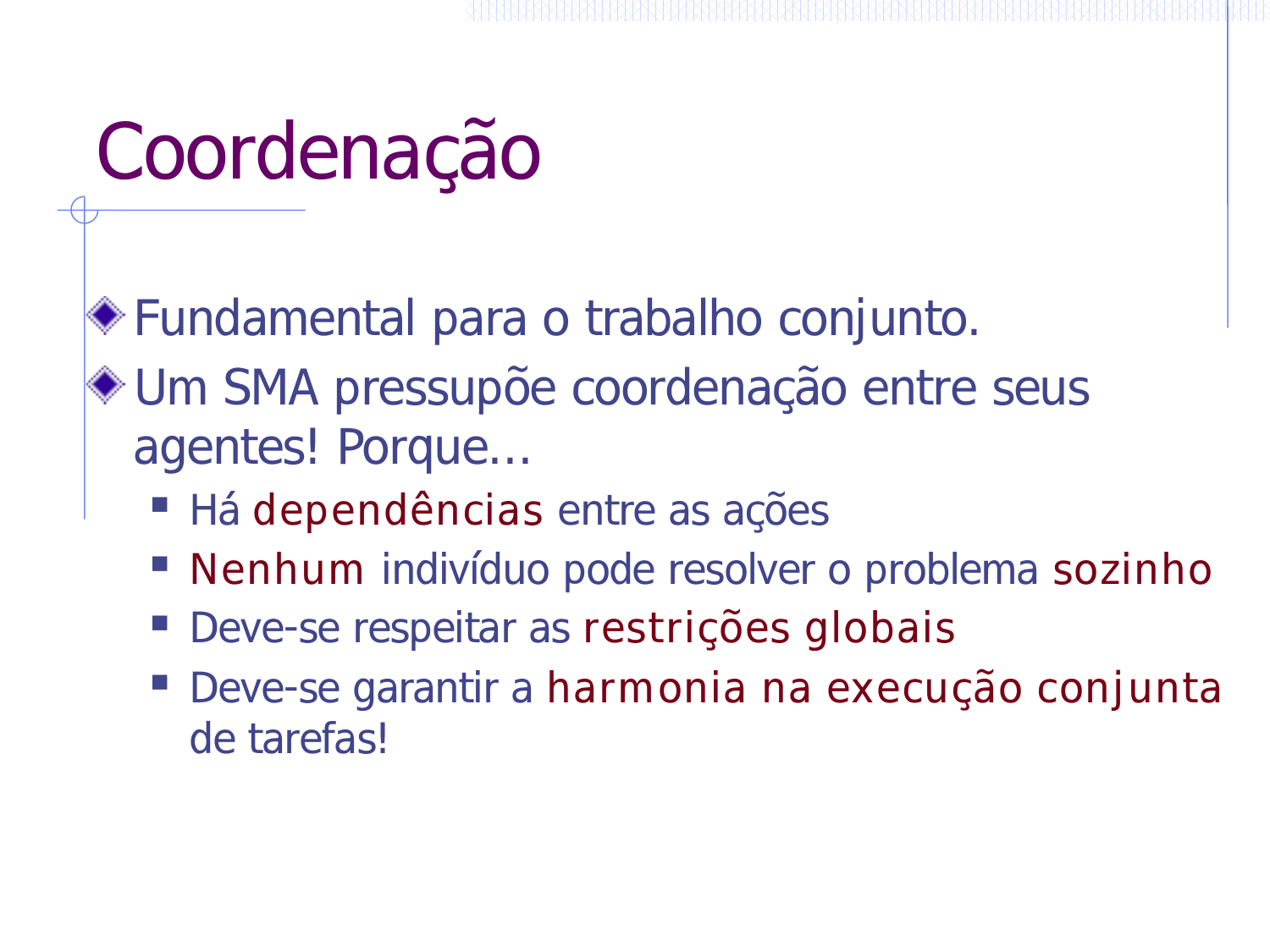

# Coordenação
Fundamental para o trabalho conjunto.
Um SMA pressupõe coordenação entre seus agentes! Porque...
Há dependências entre as ações
Nenhum indivíduo pode resolver o problema sozinho
Deve-se respeitar as restrições globais
Deve-se garantir a harmonia na execução conjunta de tarefas!